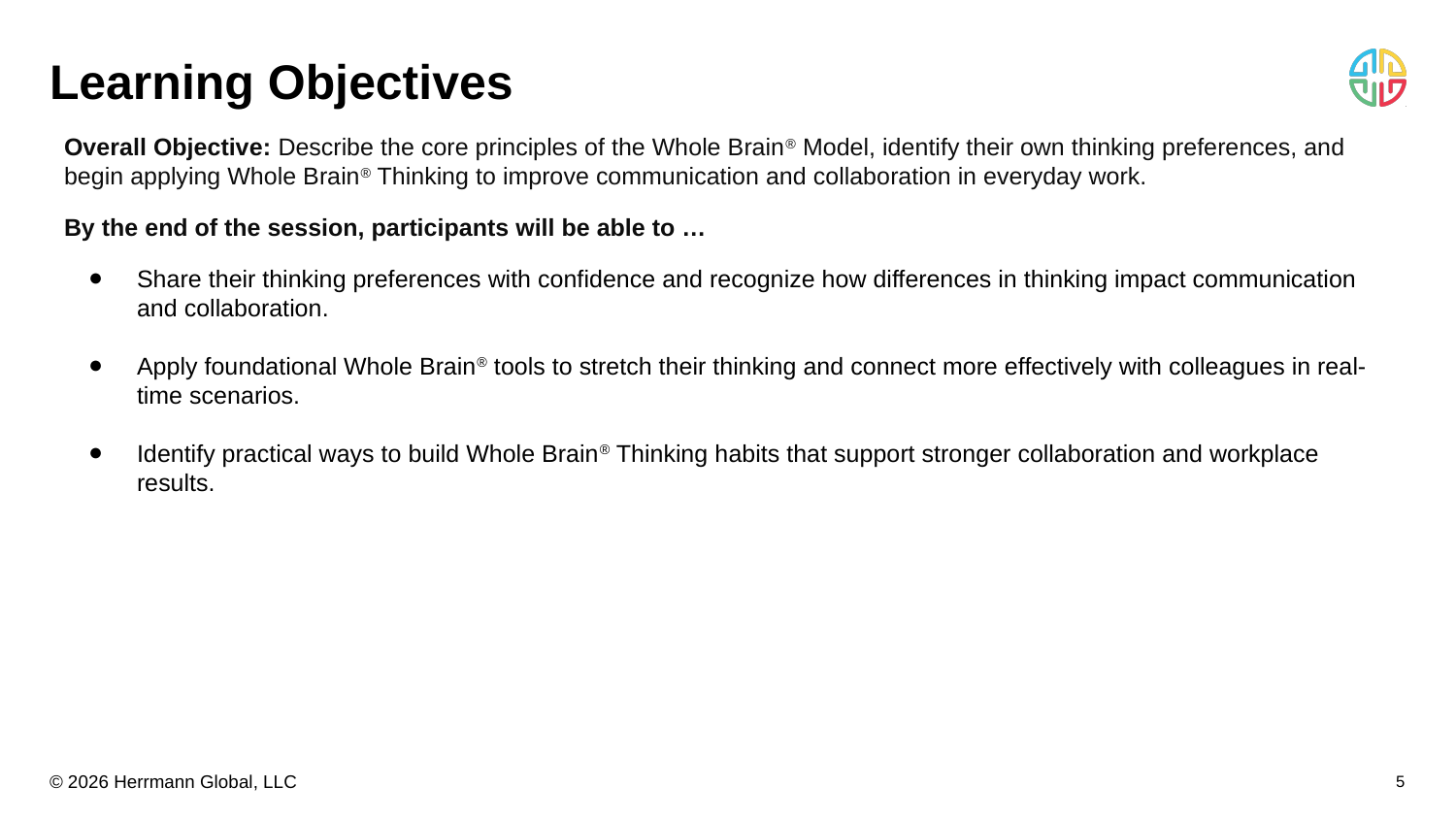

# Learning Objectives
Overall Objective: Describe the core principles of the Whole Brain® Model, identify their own thinking preferences, and begin applying Whole Brain® Thinking to improve communication and collaboration in everyday work.
By the end of the session, participants will be able to …
Share their thinking preferences with confidence and recognize how differences in thinking impact communication and collaboration.
Apply foundational Whole Brain® tools to stretch their thinking and connect more effectively with colleagues in real-time scenarios.
Identify practical ways to build Whole Brain® Thinking habits that support stronger collaboration and workplace results.
5